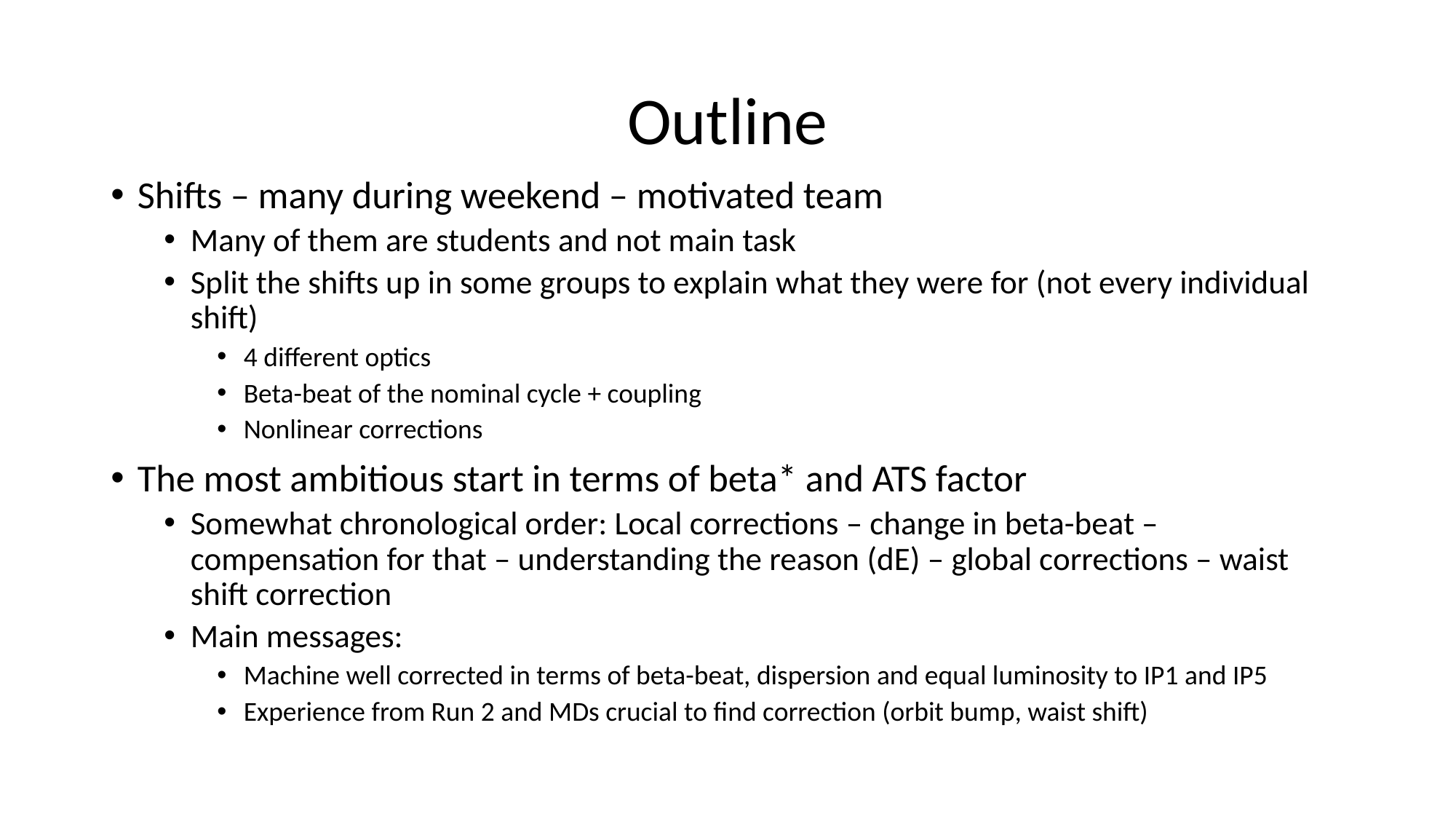

# Outline
Shifts – many during weekend – motivated team
Many of them are students and not main task
Split the shifts up in some groups to explain what they were for (not every individual shift)
4 different optics
Beta-beat of the nominal cycle + coupling
Nonlinear corrections
The most ambitious start in terms of beta* and ATS factor
Somewhat chronological order: Local corrections – change in beta-beat – compensation for that – understanding the reason (dE) – global corrections – waist shift correction
Main messages:
Machine well corrected in terms of beta-beat, dispersion and equal luminosity to IP1 and IP5
Experience from Run 2 and MDs crucial to find correction (orbit bump, waist shift)